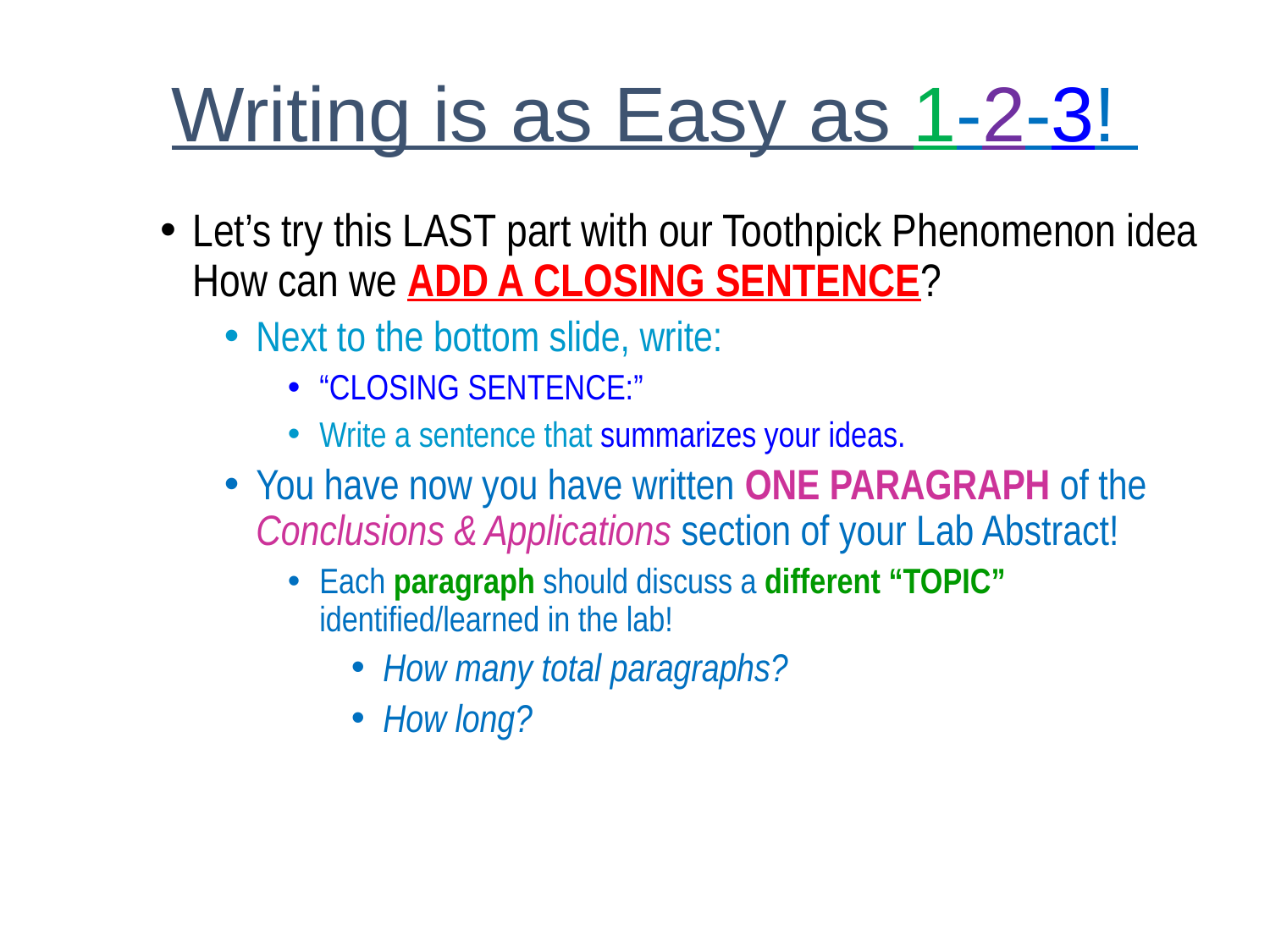

# Writing is as Easy as 1-2-3!
Let’s try this LAST part with our Toothpick Phenomenon idea How can we ADD A CLOSING SENTENCE?
Next to the bottom slide, write:
“CLOSING SENTENCE:”
Write a sentence that summarizes your ideas.
You have now you have written ONE PARAGRAPH of the Conclusions & Applications section of your Lab Abstract!
Each paragraph should discuss a different “TOPIC” identified/learned in the lab!
How many total paragraphs?
How long?